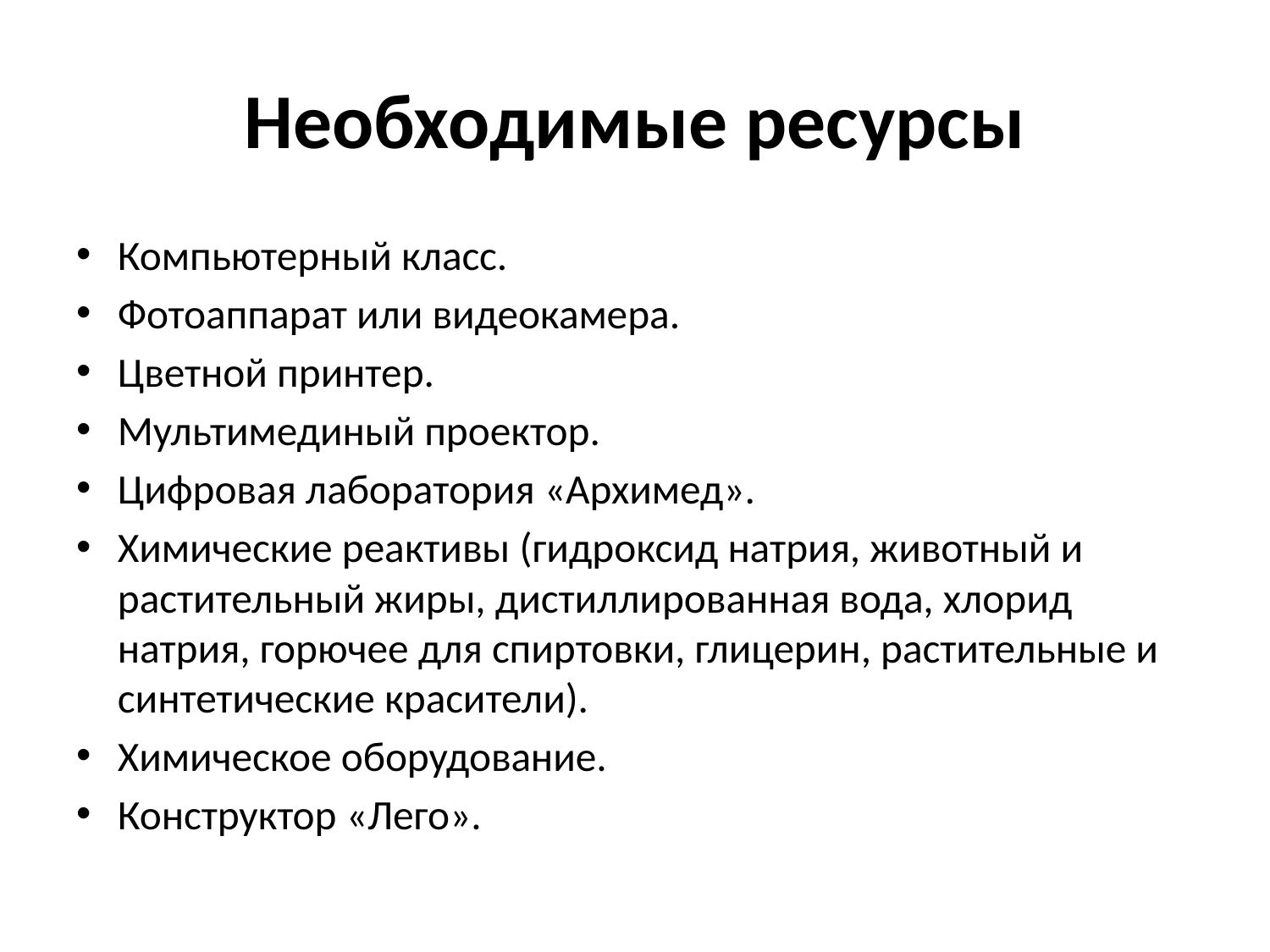

# Необходимые ресурсы
Компьютерный класс.
Фотоаппарат или видеокамера.
Цветной принтер.
Мультимединый проектор.
Цифровая лаборатория «Архимед».
Химические реактивы (гидроксид натрия, животный и растительный жиры, дистиллированная вода, хлорид натрия, горючее для спиртовки, глицерин, растительные и синтетические красители).
Химическое оборудование.
Конструктор «Лего».